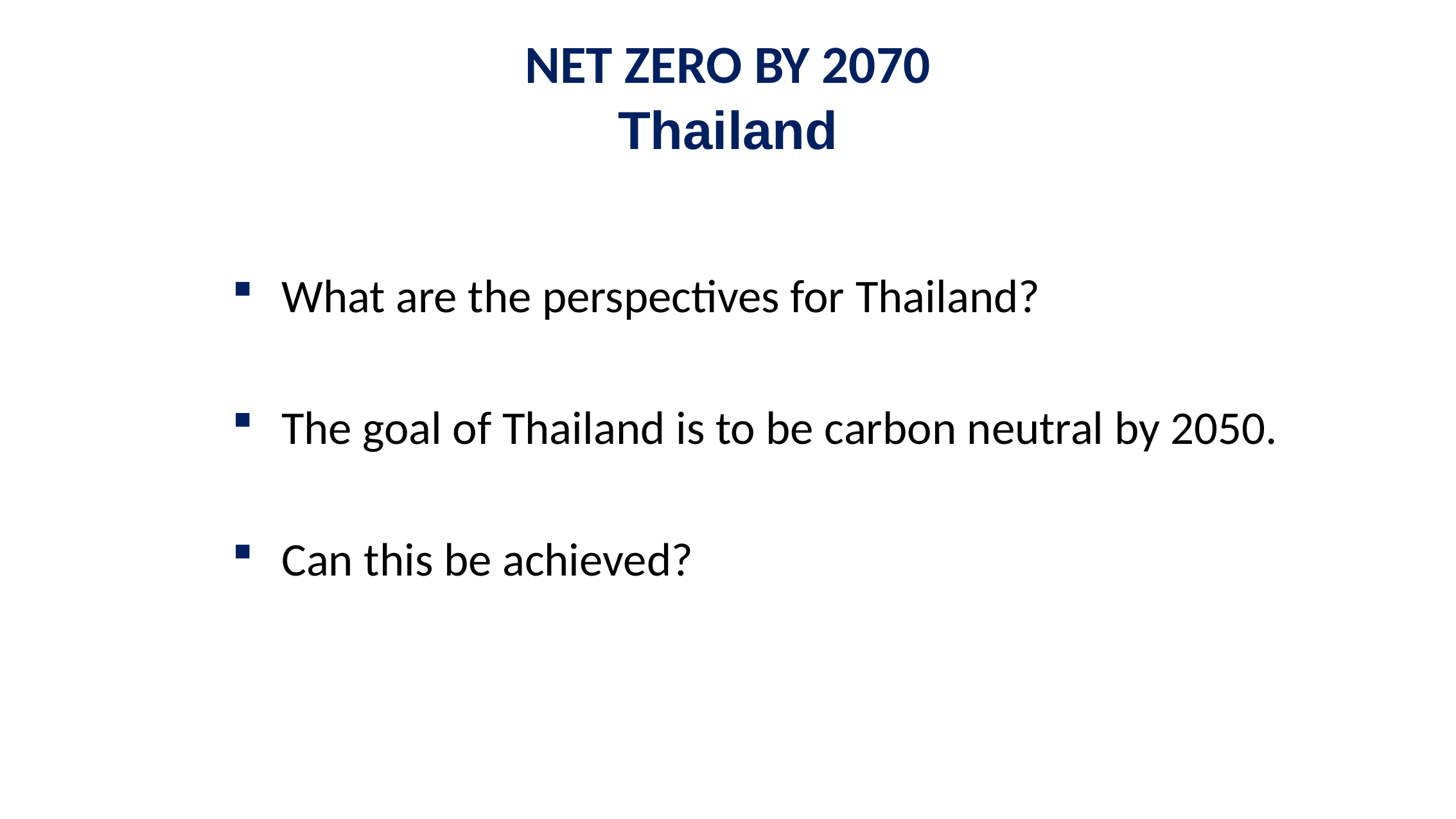

NET ZERO BY 2070
Thailand
What are the perspectives for Thailand?

The goal of Thailand is to be carbon neutral by 2050.

Can this be achieved?
11